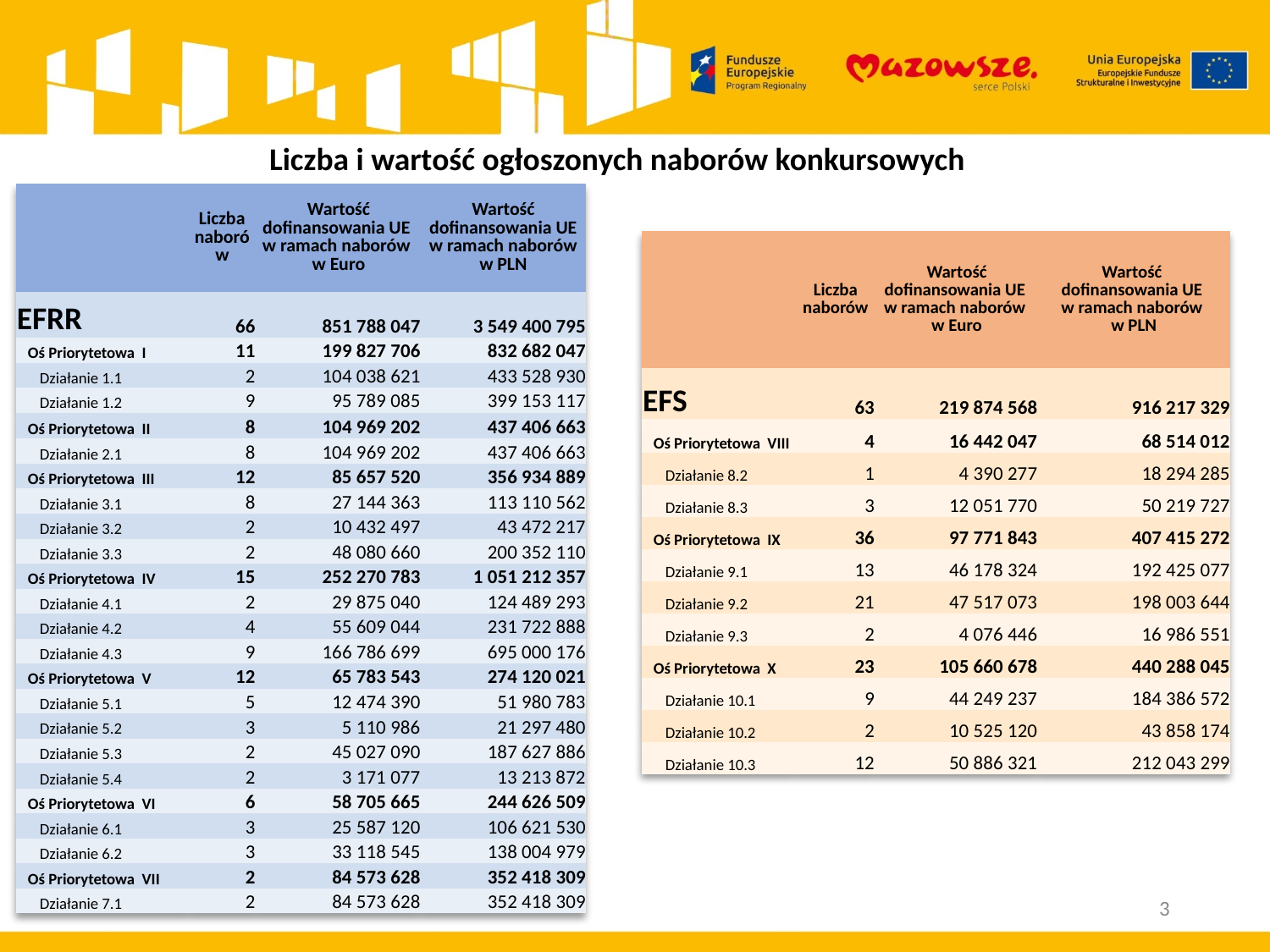

Liczba i wartość ogłoszonych naborów konkursowych
|  | Liczba naborów | Wartość dofinansowania UE w ramach naborów w Euro | Wartość dofinansowania UE w ramach naborów w PLN |
| --- | --- | --- | --- |
| EFRR | 66 | 851 788 047 | 3 549 400 795 |
| Oś Priorytetowa I | 11 | 199 827 706 | 832 682 047 |
| Działanie 1.1 | 2 | 104 038 621 | 433 528 930 |
| Działanie 1.2 | 9 | 95 789 085 | 399 153 117 |
| Oś Priorytetowa II | 8 | 104 969 202 | 437 406 663 |
| Działanie 2.1 | 8 | 104 969 202 | 437 406 663 |
| Oś Priorytetowa III | 12 | 85 657 520 | 356 934 889 |
| Działanie 3.1 | 8 | 27 144 363 | 113 110 562 |
| Działanie 3.2 | 2 | 10 432 497 | 43 472 217 |
| Działanie 3.3 | 2 | 48 080 660 | 200 352 110 |
| Oś Priorytetowa IV | 15 | 252 270 783 | 1 051 212 357 |
| Działanie 4.1 | 2 | 29 875 040 | 124 489 293 |
| Działanie 4.2 | 4 | 55 609 044 | 231 722 888 |
| Działanie 4.3 | 9 | 166 786 699 | 695 000 176 |
| Oś Priorytetowa V | 12 | 65 783 543 | 274 120 021 |
| Działanie 5.1 | 5 | 12 474 390 | 51 980 783 |
| Działanie 5.2 | 3 | 5 110 986 | 21 297 480 |
| Działanie 5.3 | 2 | 45 027 090 | 187 627 886 |
| Działanie 5.4 | 2 | 3 171 077 | 13 213 872 |
| Oś Priorytetowa VI | 6 | 58 705 665 | 244 626 509 |
| Działanie 6.1 | 3 | 25 587 120 | 106 621 530 |
| Działanie 6.2 | 3 | 33 118 545 | 138 004 979 |
| Oś Priorytetowa VII | 2 | 84 573 628 | 352 418 309 |
| Działanie 7.1 | 2 | 84 573 628 | 352 418 309 |
|  | Liczba naborów | Wartość dofinansowania UE w ramach naborów w Euro | Wartość dofinansowania UE w ramach naborów w PLN |
| --- | --- | --- | --- |
| EFS | 63 | 219 874 568 | 916 217 329 |
| Oś Priorytetowa VIII | 4 | 16 442 047 | 68 514 012 |
| Działanie 8.2 | 1 | 4 390 277 | 18 294 285 |
| Działanie 8.3 | 3 | 12 051 770 | 50 219 727 |
| Oś Priorytetowa IX | 36 | 97 771 843 | 407 415 272 |
| Działanie 9.1 | 13 | 46 178 324 | 192 425 077 |
| Działanie 9.2 | 21 | 47 517 073 | 198 003 644 |
| Działanie 9.3 | 2 | 4 076 446 | 16 986 551 |
| Oś Priorytetowa X | 23 | 105 660 678 | 440 288 045 |
| Działanie 10.1 | 9 | 44 249 237 | 184 386 572 |
| Działanie 10.2 | 2 | 10 525 120 | 43 858 174 |
| Działanie 10.3 | 12 | 50 886 321 | 212 043 299 |
3